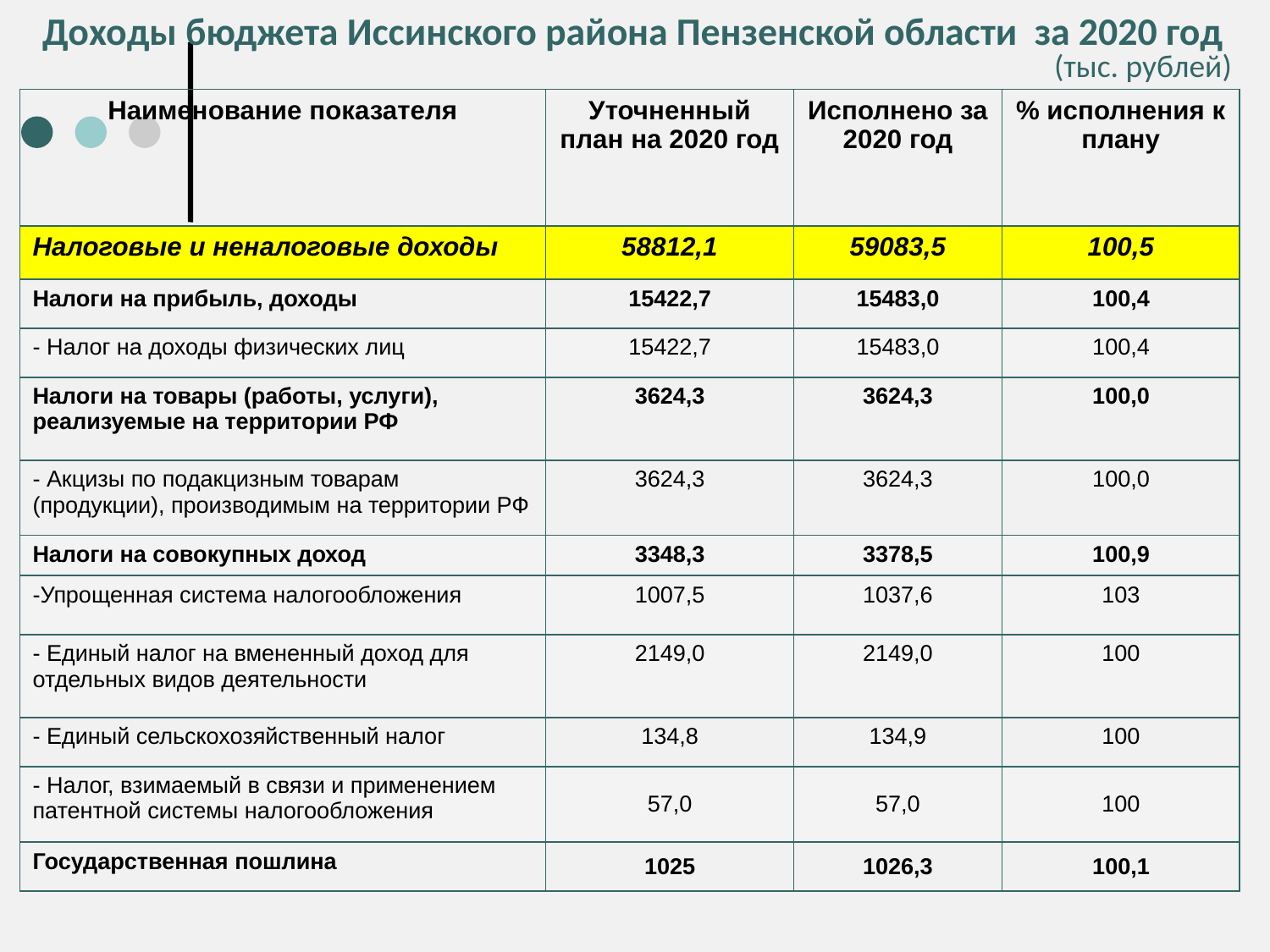

Доходы бюджета Иссинского района Пензенской области  за 2020 год
(тыс. рублей)
| Наименование показателя | Уточненный план на 2020 год | Исполнено за 2020 год | % исполнения к плану |
| --- | --- | --- | --- |
| Налоговые и неналоговые доходы | 58812,1 | 59083,5 | 100,5 |
| Налоги на прибыль, доходы | 15422,7 | 15483,0 | 100,4 |
| - Налог на доходы физических лиц | 15422,7 | 15483,0 | 100,4 |
| Налоги на товары (работы, услуги), реализуемые на территории РФ | 3624,3 | 3624,3 | 100,0 |
| - Акцизы по подакцизным товарам (продукции), производимым на территории РФ | 3624,3 | 3624,3 | 100,0 |
| Налоги на совокупных доход | 3348,3 | 3378,5 | 100,9 |
| -Упрощенная система налогообложения | 1007,5 | 1037,6 | 103 |
| - Единый налог на вмененный доход для отдельных видов деятельности | 2149,0 | 2149,0 | 100 |
| - Единый сельскохозяйственный налог | 134,8 | 134,9 | 100 |
| - Налог, взимаемый в связи и применением патентной системы налогообложения | 57,0 | 57,0 | 100 |
| Государственная пошлина | 1025 | 1026,3 | 100,1 |